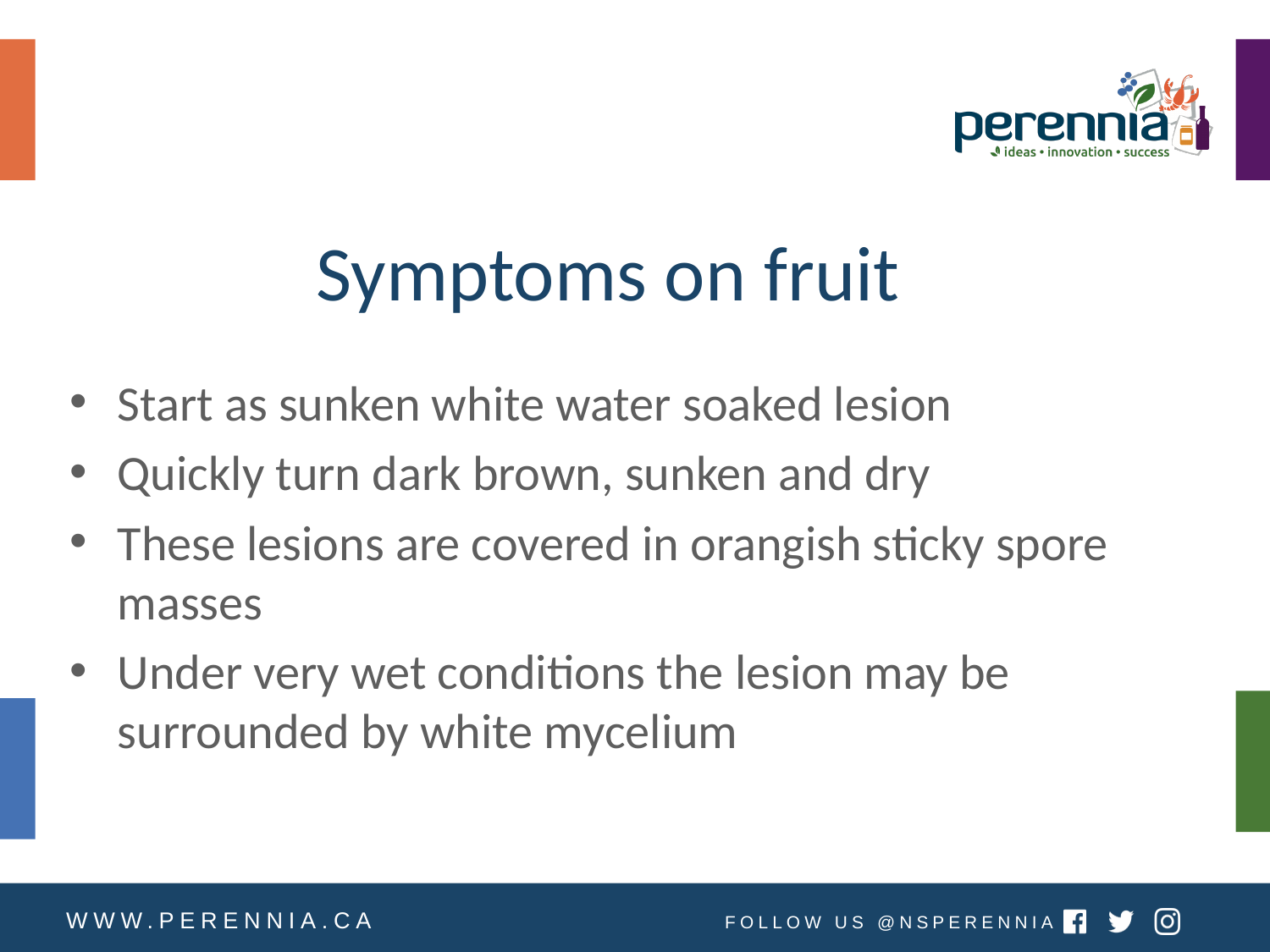

# Symptoms on fruit
Start as sunken white water soaked lesion
Quickly turn dark brown, sunken and dry
These lesions are covered in orangish sticky spore masses
Under very wet conditions the lesion may be surrounded by white mycelium